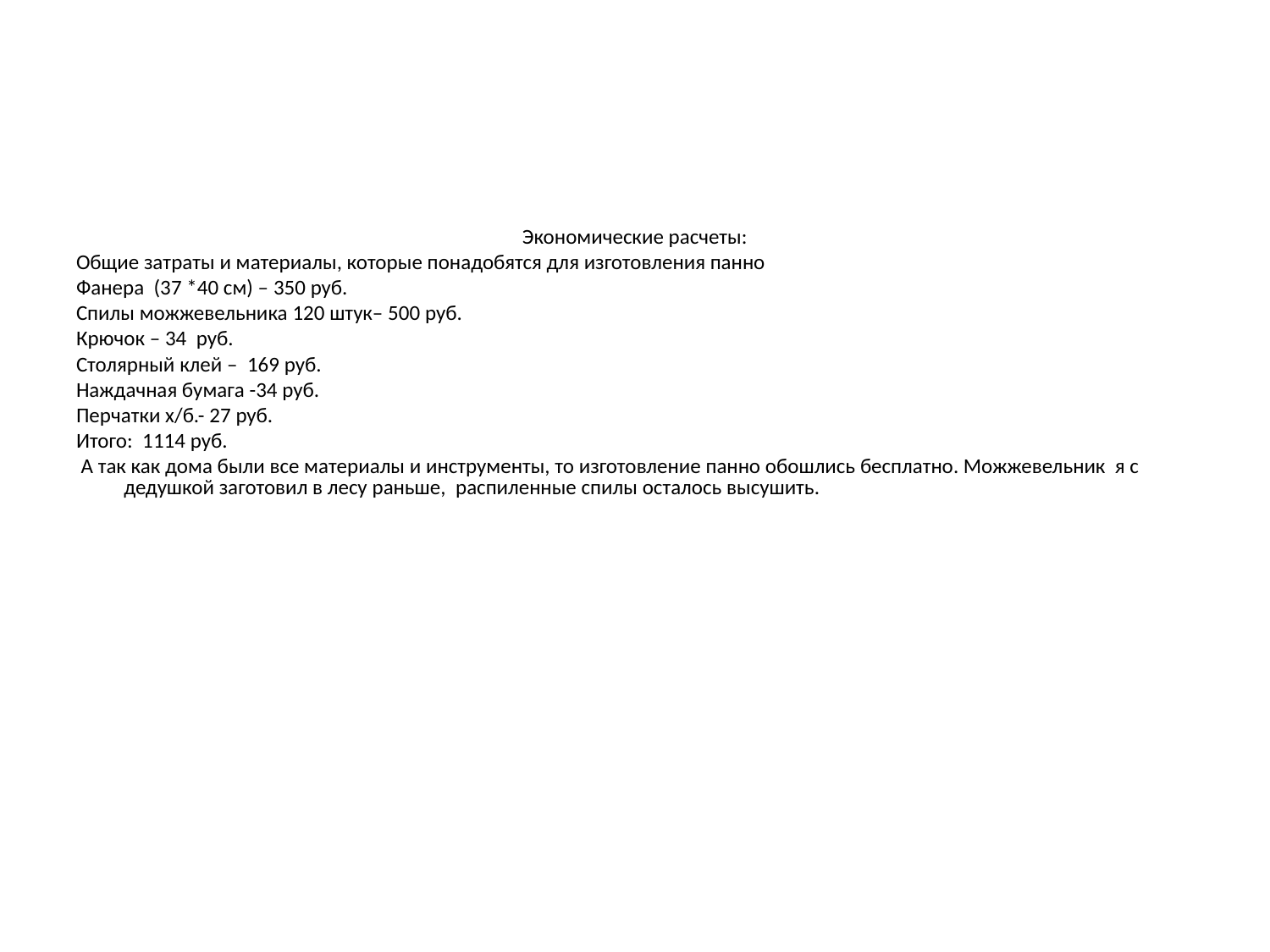

Экономические расчеты:
Общие затраты и материалы, которые понадобятся для изготовления панно
Фанера  (37 *40 см) – 350 руб.
Спилы можжевельника 120 штук– 500 руб.
Крючок – 34  руб.
Столярный клей –  169 руб.
Наждачная бумага -34 руб.
Перчатки х/б.- 27 руб.
Итого:  1114 руб.
 А так как дома были все материалы и инструменты, то изготовление панно обошлись бесплатно. Можжевельник  я с дедушкой заготовил в лесу раньше,  распиленные спилы осталось высушить.